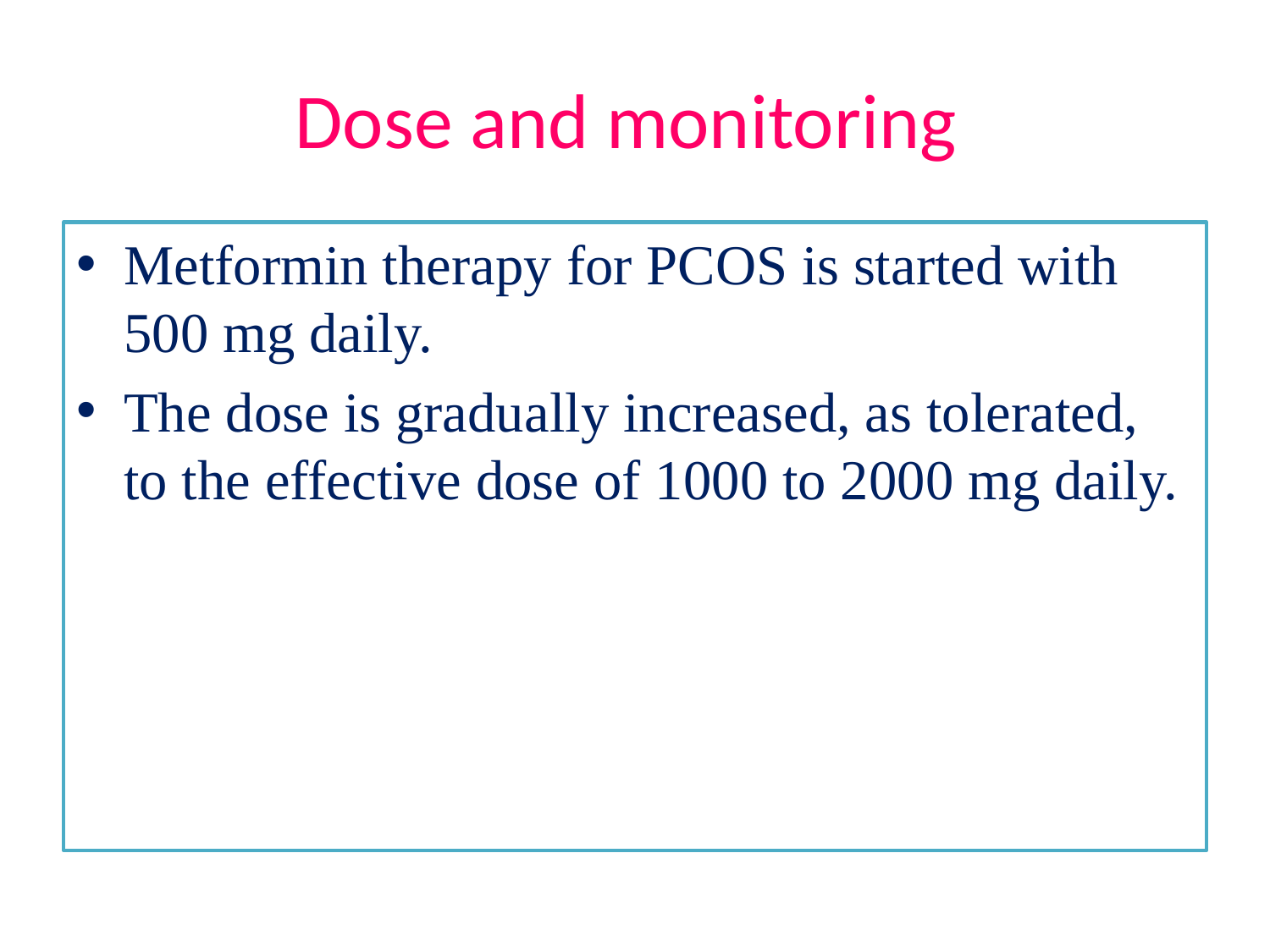

# Dose and monitoring
Metformin therapy for PCOS is started with 500 mg daily.
The dose is gradually increased, as tolerated, to the effective dose of 1000 to 2000 mg daily.